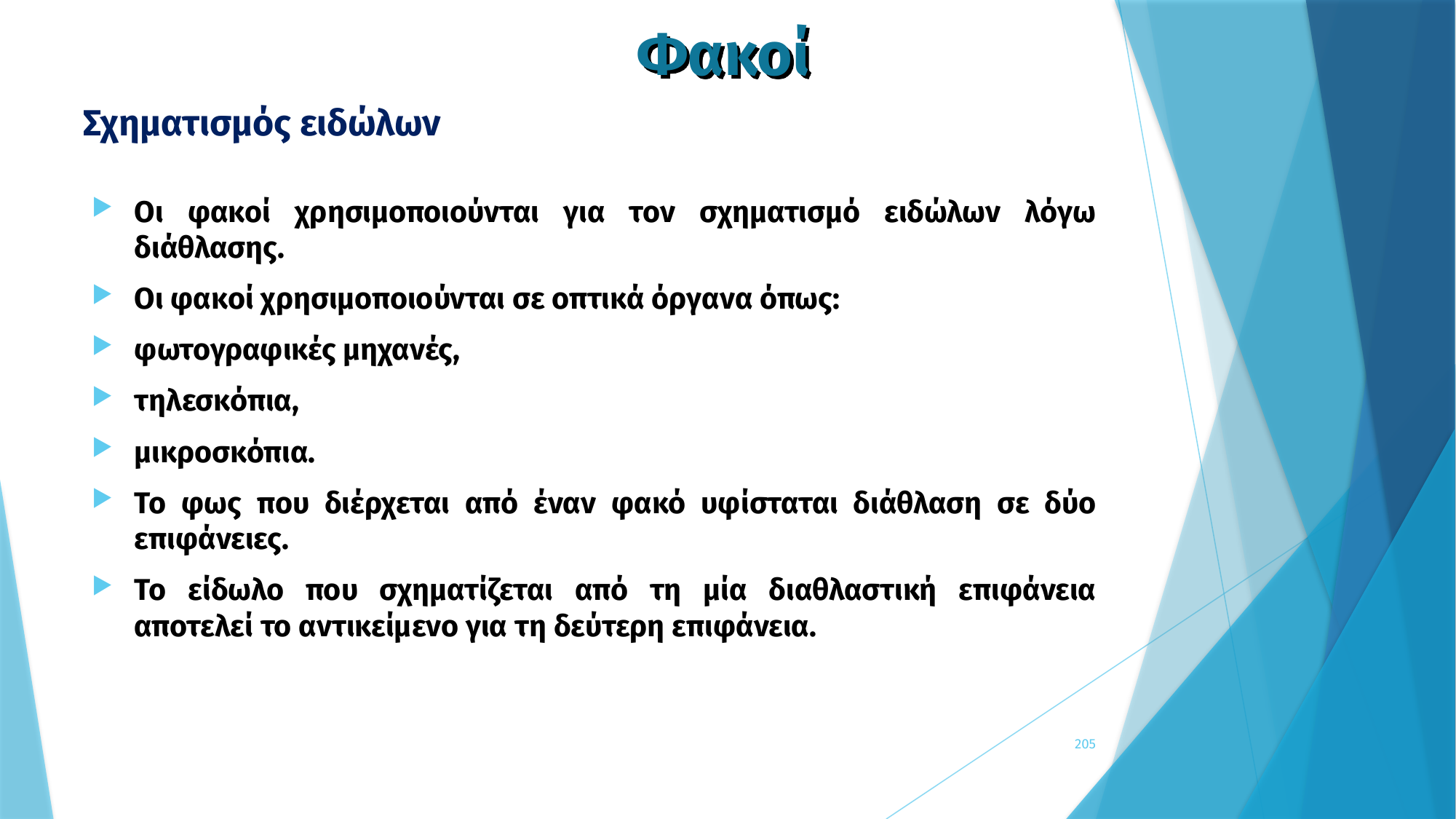

Φακοί
# Σχηματισμός ειδώλων
Οι φακοί χρησιμοποιούνται για τον σχηματισμό ειδώλων λόγω διάθλασης.
Οι φακοί χρησιμοποιούνται σε οπτικά όργανα όπως:
φωτογραφικές μηχανές,
τηλεσκόπια,
μικροσκόπια.
Το φως που διέρχεται από έναν φακό υφίσταται διάθλαση σε δύο επιφάνειες.
Το είδωλο που σχηματίζεται από τη μία διαθλαστική επιφάνεια αποτελεί το αντικείμενο για τη δεύτερη επιφάνεια.

205